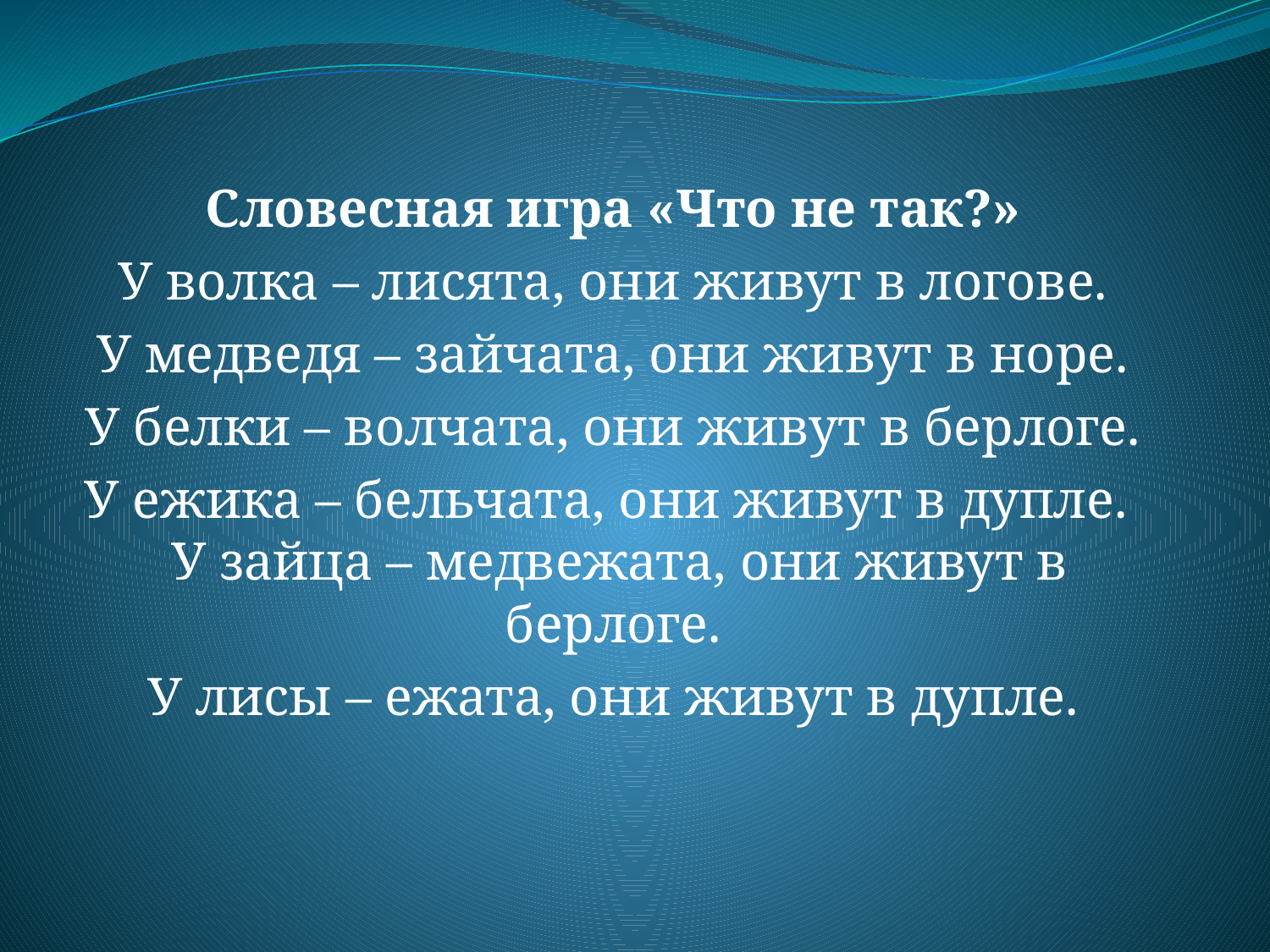

#
Словесная игра «Что не так?»
У волка – лисята, они живут в логове.
У медведя – зайчата, они живут в норе.
У белки – волчата, они живут в берлоге.
У ежика – бельчата, они живут в дупле.   У зайца – медвежата, они живут в берлоге.
У лисы – ежата, они живут в дупле.